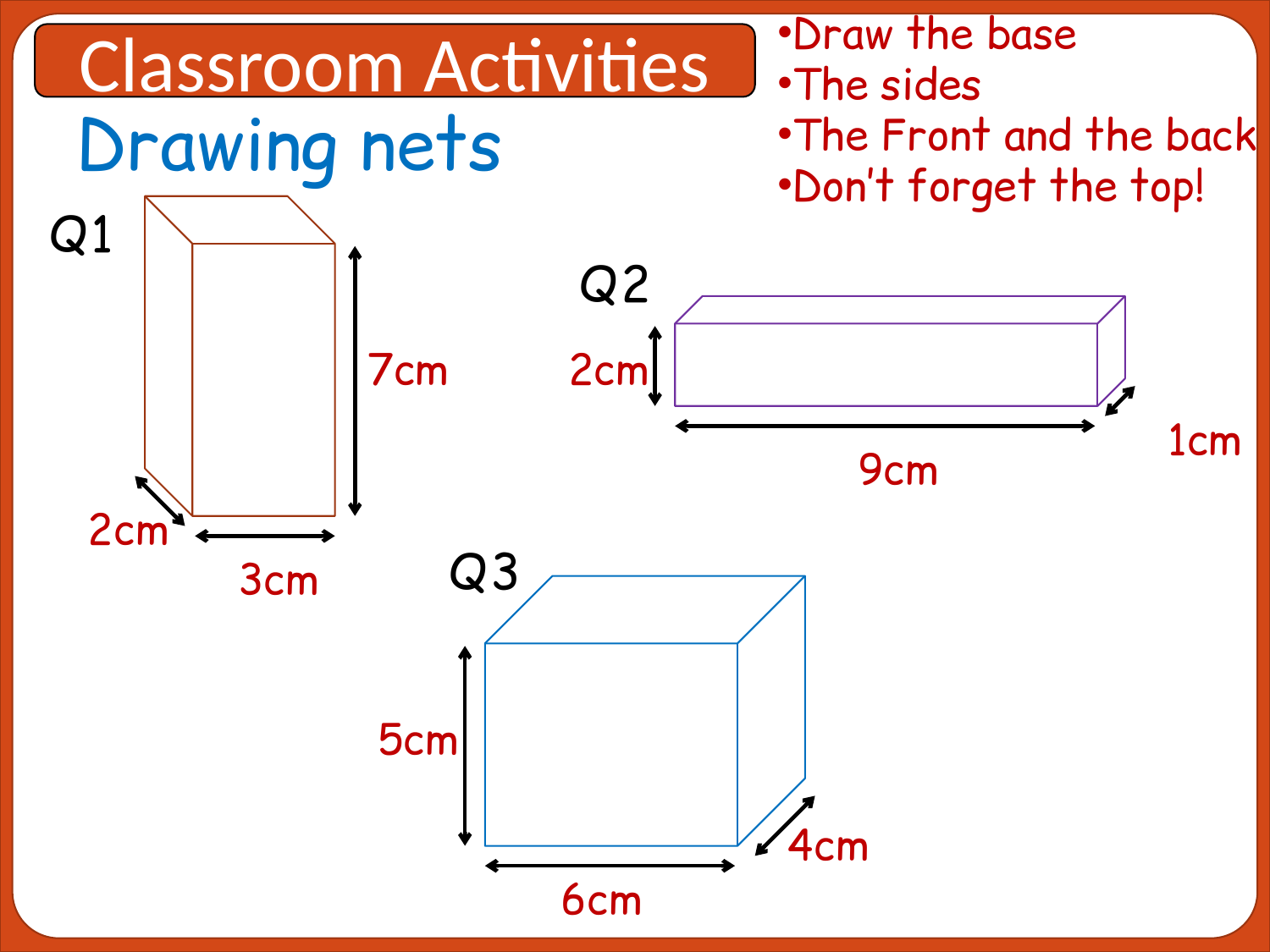

Draw the base
The sides
The Front and the back
Don’t forget the top!
Classroom Activities
# Drawing nets
Q1
Q2

7cm
2cm
1cm
9cm
2cm
Q3
3cm

5cm
4cm
6cm